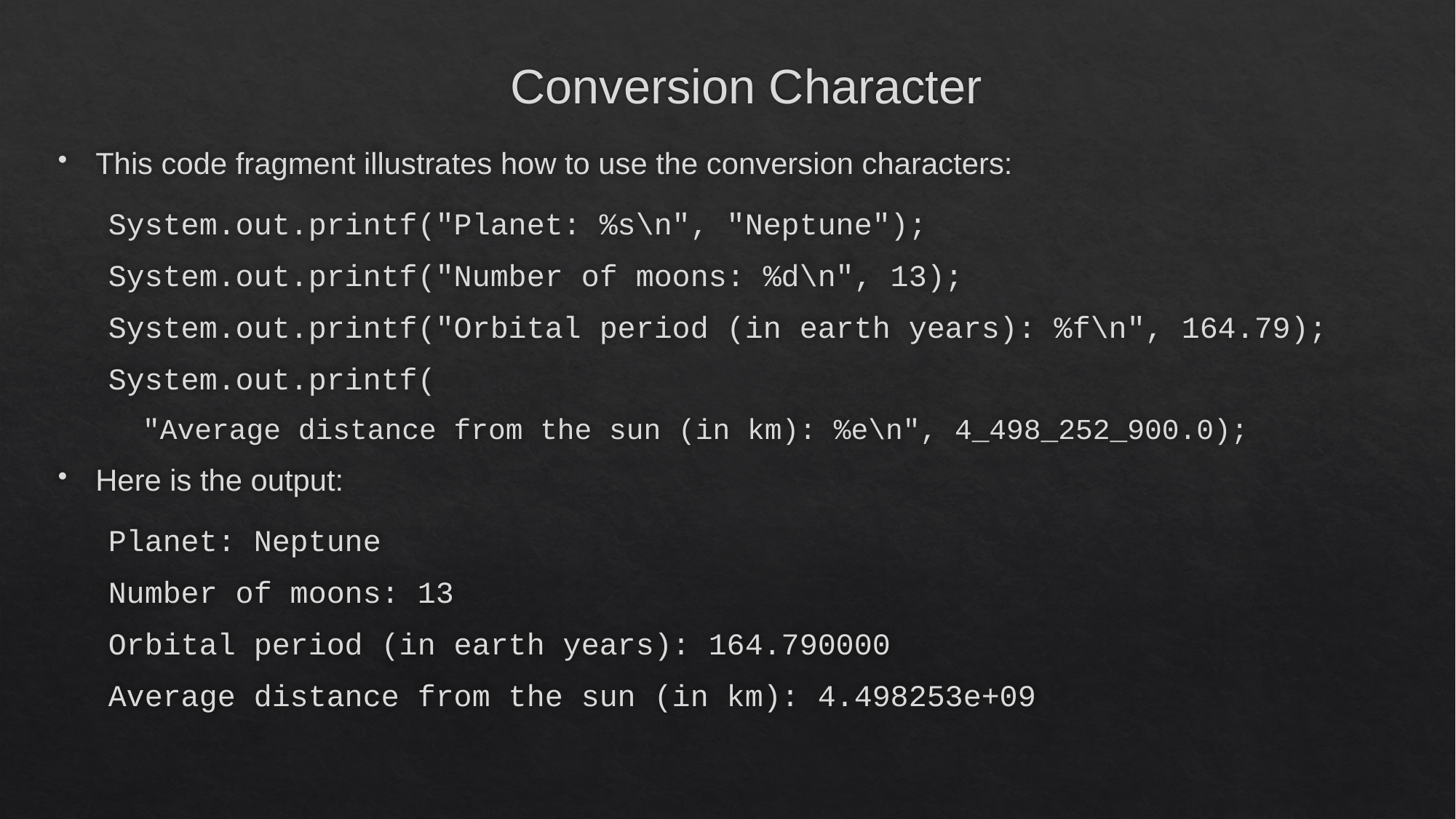

# Conversion Character
This code fragment illustrates how to use the conversion characters:
System.out.printf("Planet: %s\n", "Neptune");
System.out.printf("Number of moons: %d\n", 13);
System.out.printf("Orbital period (in earth years): %f\n", 164.79);
System.out.printf(
  "Average distance from the sun (in km): %e\n", 4_498_252_900.0);
Here is the output:
Planet: Neptune
Number of moons: 13
Orbital period (in earth years): 164.790000
Average distance from the sun (in km): 4.498253e+09